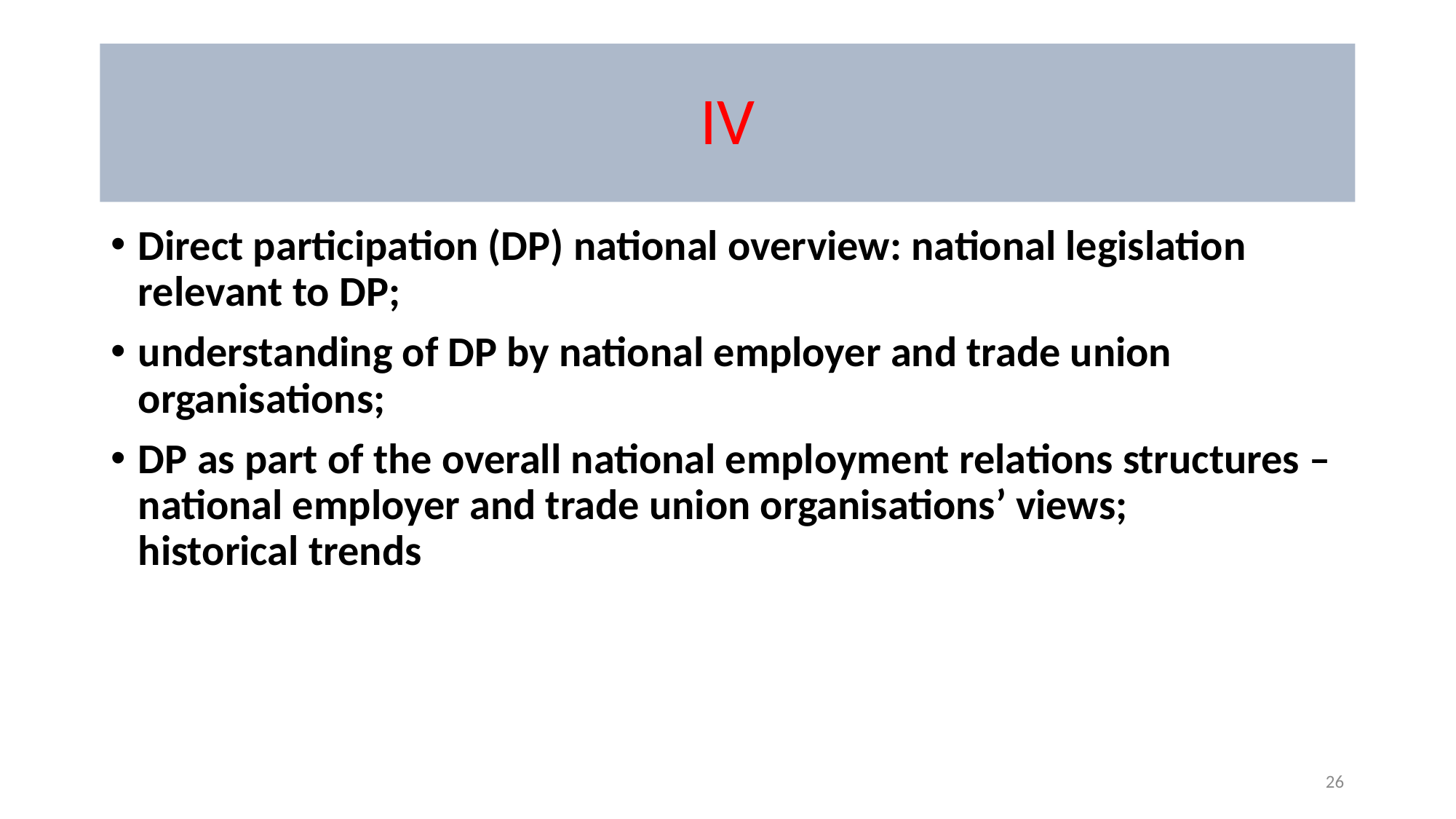

# IV
Direct participation (DP) national overview: national legislation relevant to DP;
understanding of DP by national employer and trade union organisations;
DP as part of the overall national employment relations structures – national employer and trade union organisations’ views;
historical trends

26